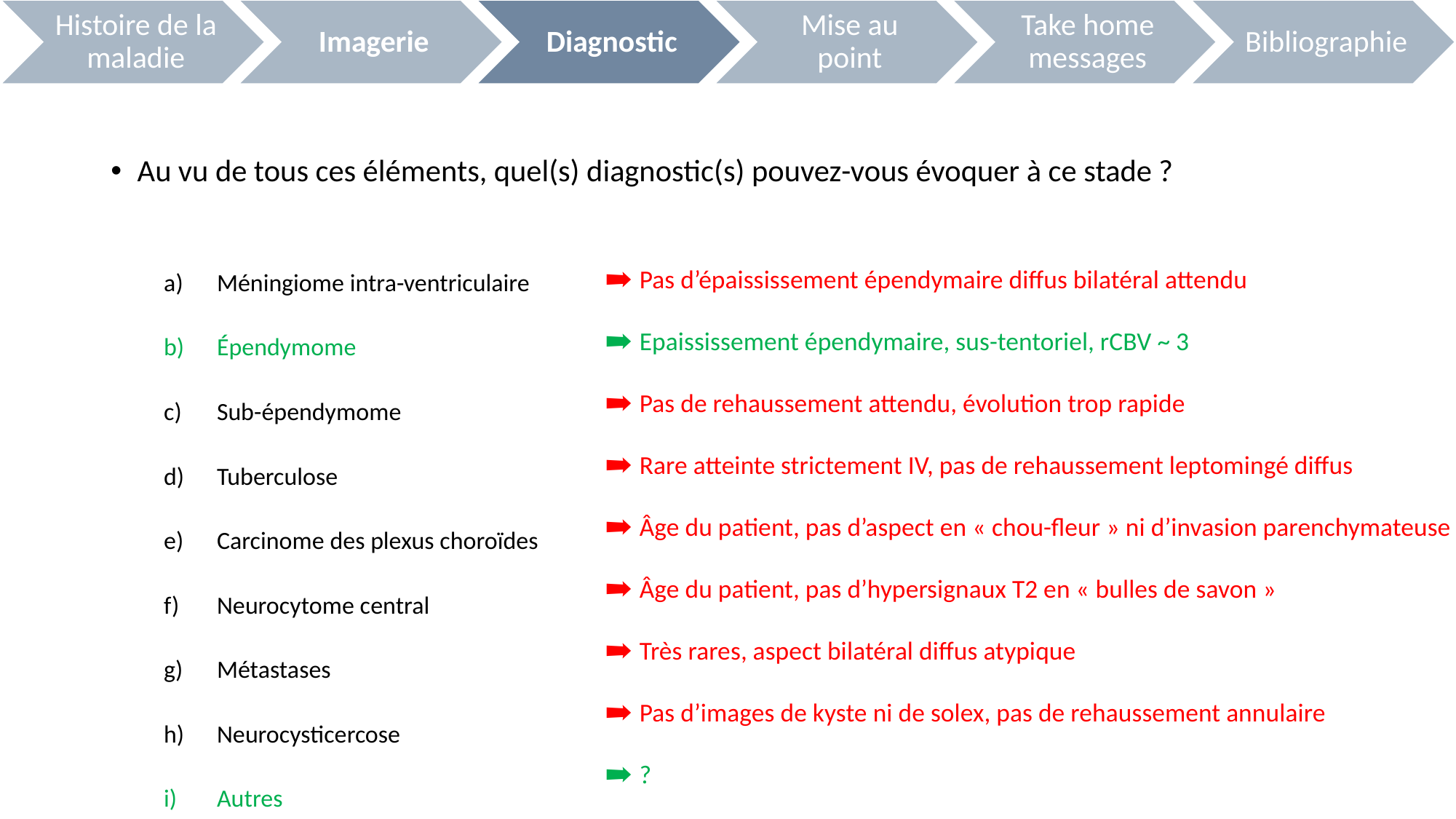

Histoire de la maladie
Imagerie
Diagnostic
Mise au point
Take home messages
Bibliographie
Au vu de tous ces éléments, quel(s) diagnostic(s) pouvez-vous évoquer à ce stade ?

Méningiome intra-ventriculaire
Épendymome
Sub-épendymome
Tuberculose
Carcinome des plexus choroïdes
Neurocytome central
Métastases
Neurocysticercose
Autres

Pas d’épaississement épendymaire diffus bilatéral attendu
Epaississement épendymaire, sus-tentoriel, rCBV ~ 3
Pas de rehaussement attendu, évolution trop rapide
Rare atteinte strictement IV, pas de rehaussement leptomingé diffus
Âge du patient, pas d’aspect en « chou-fleur » ni d’invasion parenchymateuse
Âge du patient, pas d’hypersignaux T2 en « bulles de savon »
Très rares, aspect bilatéral diffus atypique
Pas d’images de kyste ni de solex, pas de rehaussement annulaire
?